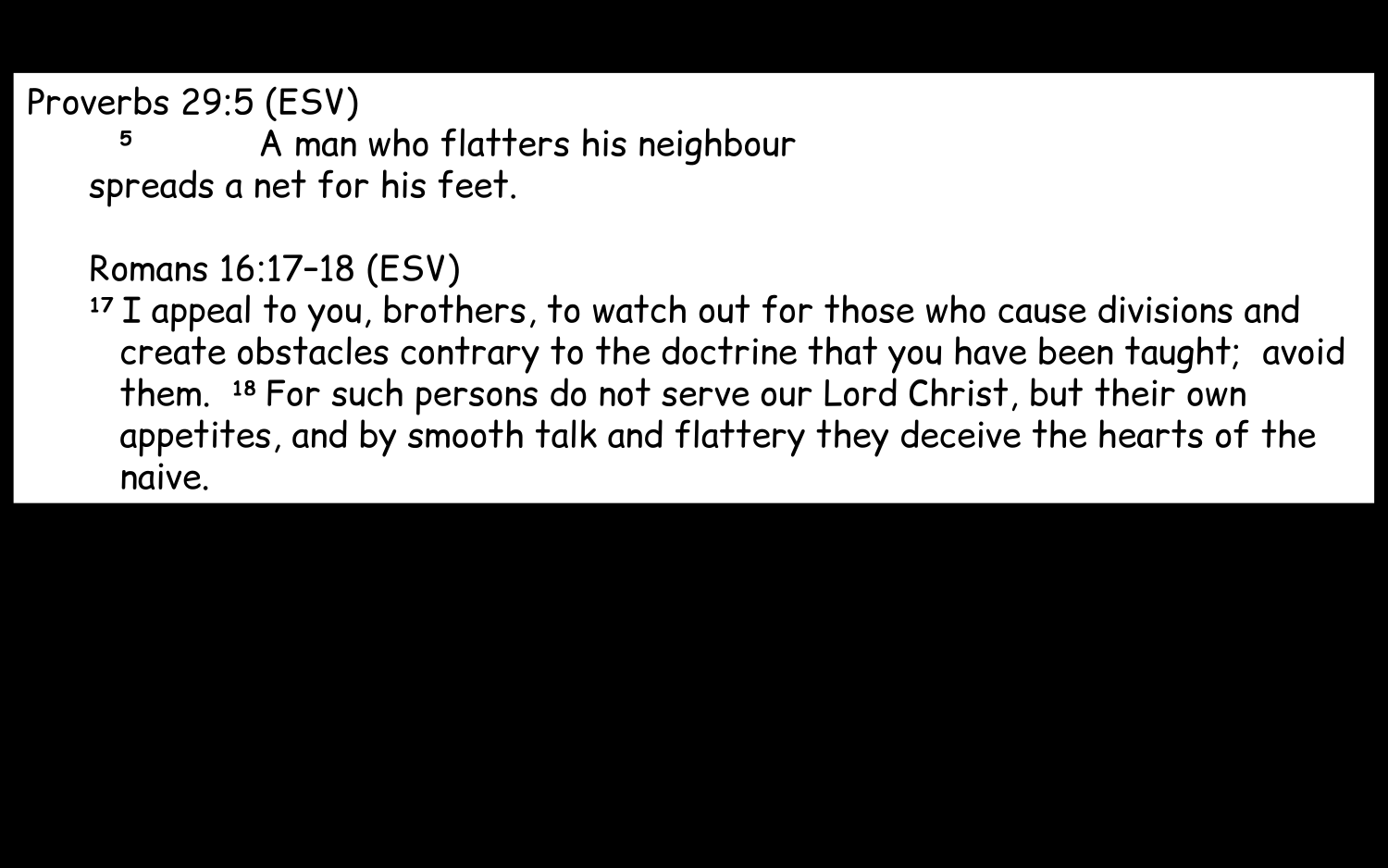

Proverbs 29:5 (ESV)
	5 	A man who flatters his neighbour
spreads a net for his feet.

Romans 16:17–18 (ESV)
17 I appeal to you, brothers, to watch out for those who cause divisions and create obstacles contrary to the doctrine that you have been taught;  avoid them.  18 For such persons do not serve our Lord Christ, but their own appetites, and by smooth talk and flattery they deceive the hearts of the naive.